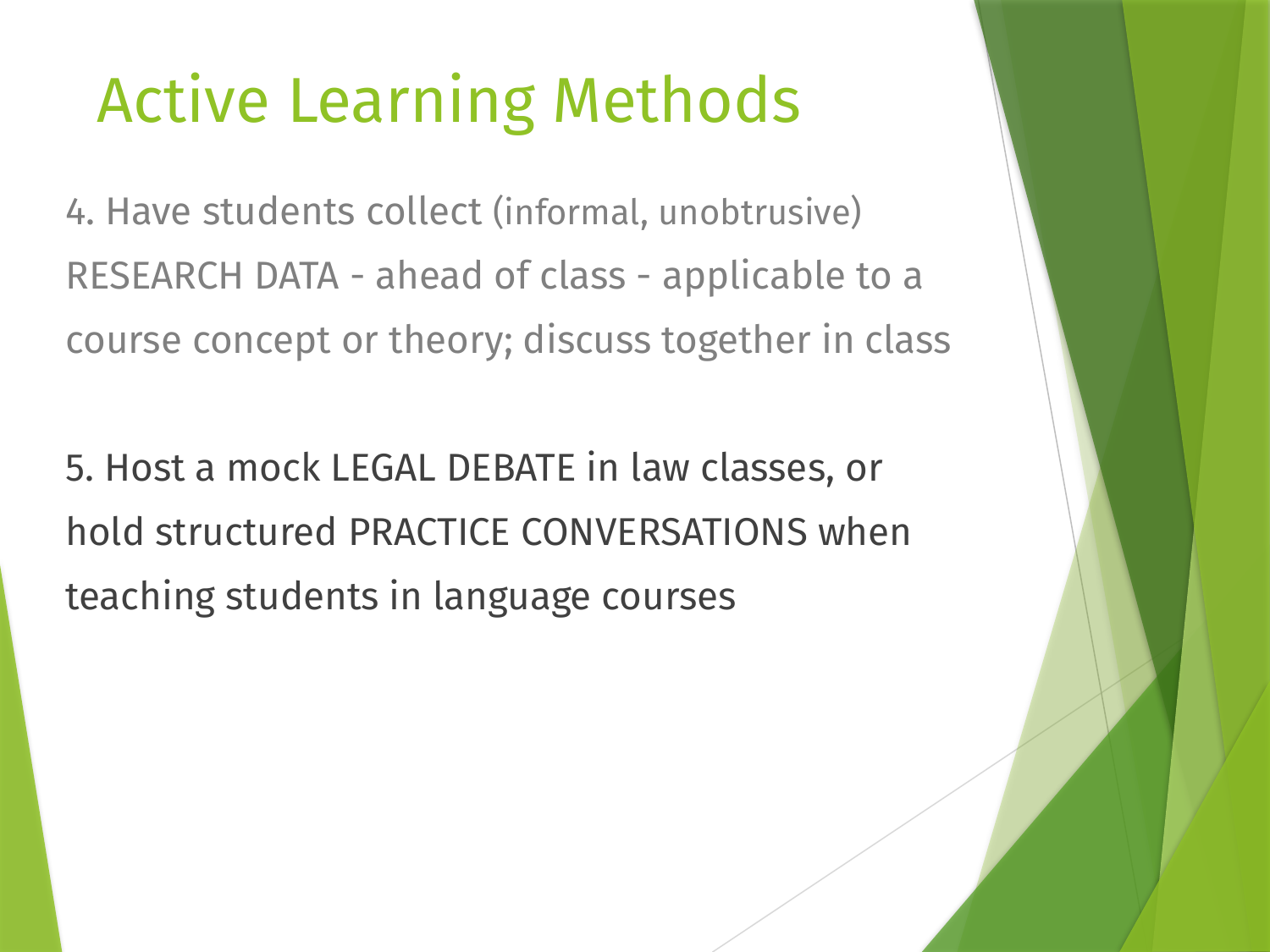

# Active Learning Methods
4. Have students collect (informal, unobtrusive)
RESEARCH DATA - ahead of class - applicable to a
course concept or theory; discuss together in class

5. Host a mock LEGAL DEBATE in law classes, or
hold structured PRACTICE CONVERSATIONS when
teaching students in language courses